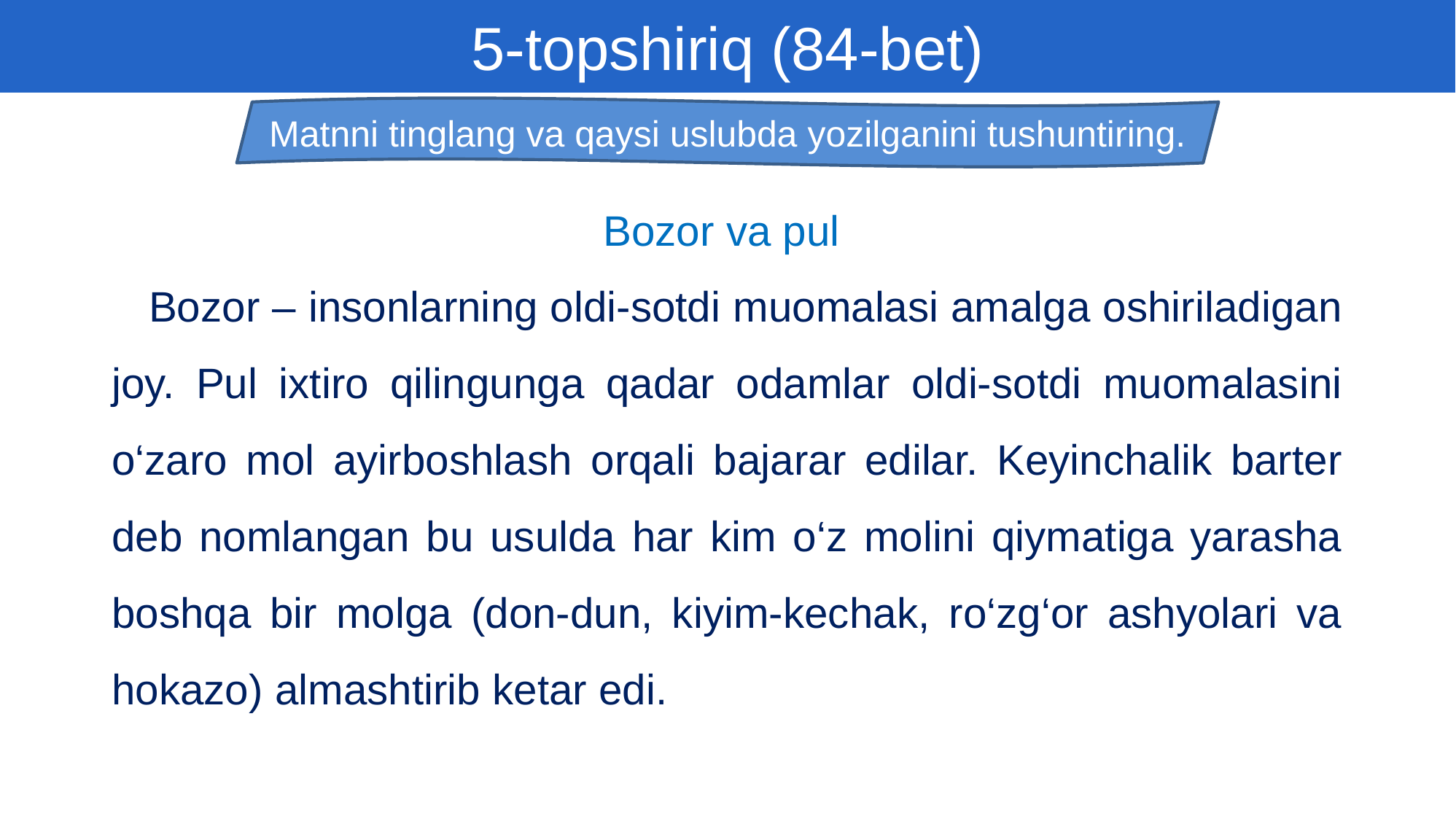

5-topshiriq (84-bet)
Matnni tinglang va qaysi uslubda yozilganini tushuntiring.
Bozor va pul
   Bozor – insonlarning oldi-sotdi muomalasi amalga oshiriladigan joy. Pul ixtiro qilingunga qadar odamlar oldi-sotdi muomalasini o‘zaro mol ayirboshlash orqali bajarar edilar. Keyinchalik barter deb nomlangan bu usulda har kim o‘z molini qiymatiga yarasha boshqa bir molga (don-dun, kiyim-kechak, ro‘zg‘or ashyolari va hokazo) almashtirib ketar edi.